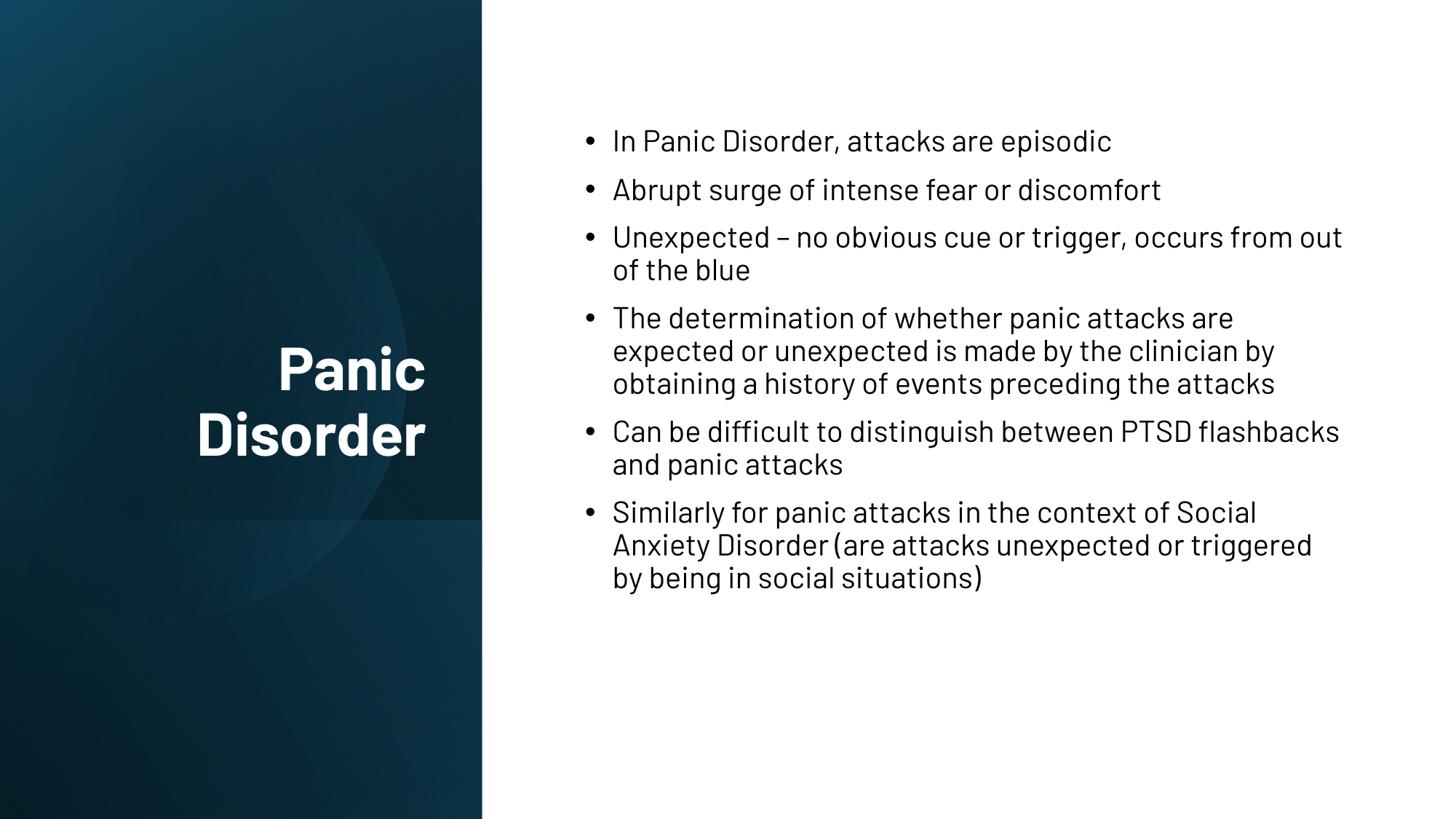

# Panic Disorder
In Panic Disorder, attacks are episodic
Abrupt surge of intense fear or discomfort
Unexpected – no obvious cue or trigger, occurs from out of the blue
The determination of whether panic attacks are expected or unexpected is made by the clinician by obtaining a history of events preceding the attacks
Can be difficult to distinguish between PTSD flashbacks and panic attacks
Similarly for panic attacks in the context of Social Anxiety Disorder (are attacks unexpected or triggered by being in social situations)